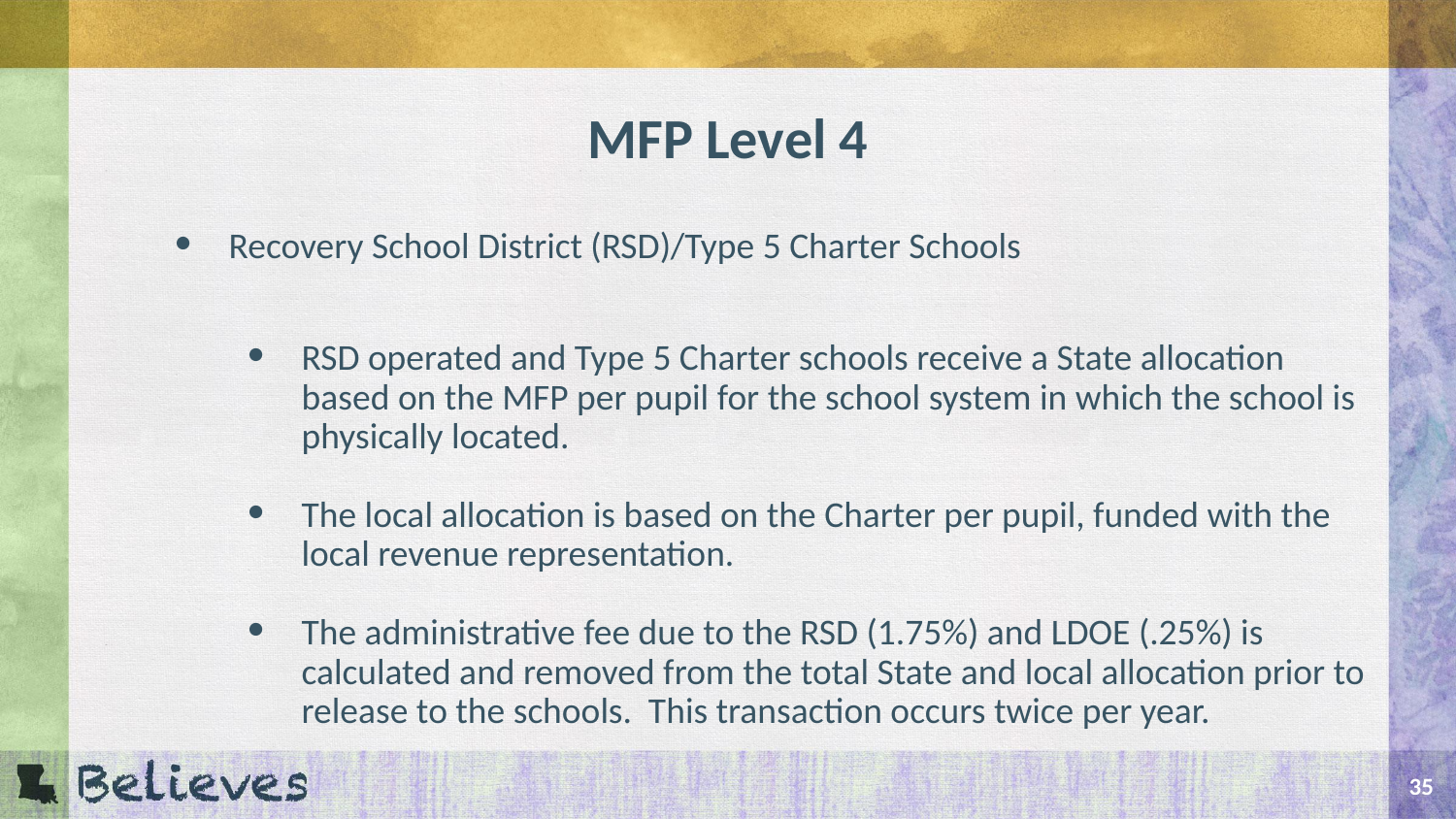

# MFP Level 4
Recovery School District (RSD)/Type 5 Charter Schools

RSD operated and Type 5 Charter schools receive a State allocation based on the MFP per pupil for the school system in which the school is physically located.

The local allocation is based on the Charter per pupil, funded with the local revenue representation.

The administrative fee due to the RSD (1.75%) and LDOE (.25%) is calculated and removed from the total State and local allocation prior to release to the schools.  This transaction occurs twice per year.